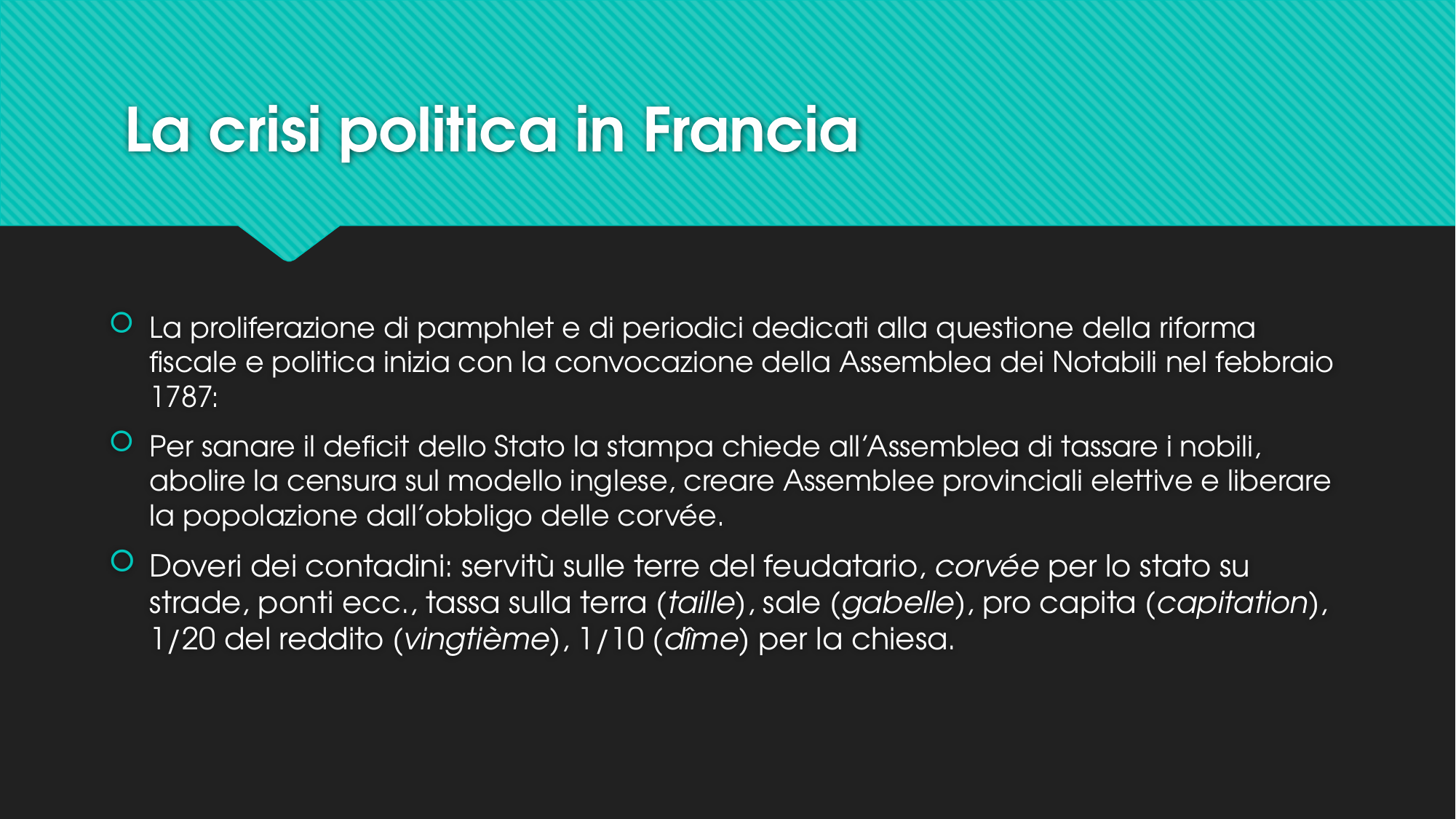

# La crisi politica in Francia
La proliferazione di pamphlet e di periodici dedicati alla questione della riforma fiscale e politica inizia con la convocazione della Assemblea dei Notabili nel febbraio 1787:
Per sanare il deficit dello Stato la stampa chiede all’Assemblea di tassare i nobili, abolire la censura sul modello inglese, creare Assemblee provinciali elettive e liberare la popolazione dall’obbligo delle corvée.
Doveri dei contadini: servitù sulle terre del feudatario, corvée per lo stato su strade, ponti ecc., tassa sulla terra (taille), sale (gabelle), pro capita (capitation), 1/20 del reddito (vingtième), 1/10 (dîme) per la chiesa.